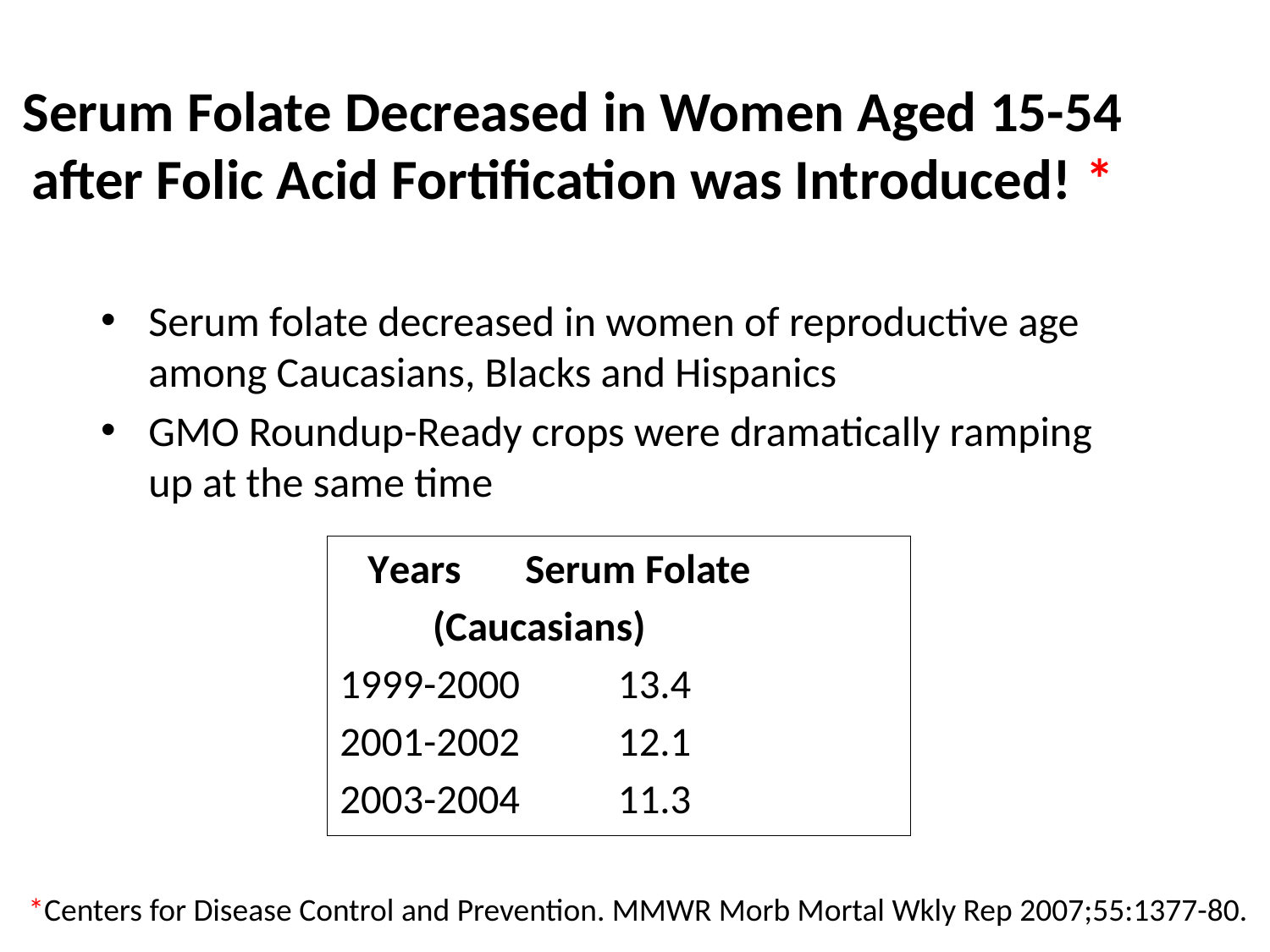

# Serum Folate Decreased in Women Aged 15-54 after Folic Acid Fortification was Introduced! *
Serum folate decreased in women of reproductive age among Caucasians, Blacks and Hispanics
GMO Roundup-Ready crops were dramatically ramping up at the same time
   Years		Serum Folate
				(Caucasians)
1999-2000  		13.4
2001-2002   		12.1
2003-2004  		11.3
*Centers for Disease Control and Prevention. MMWR Morb Mortal Wkly Rep 2007;55:1377-80.